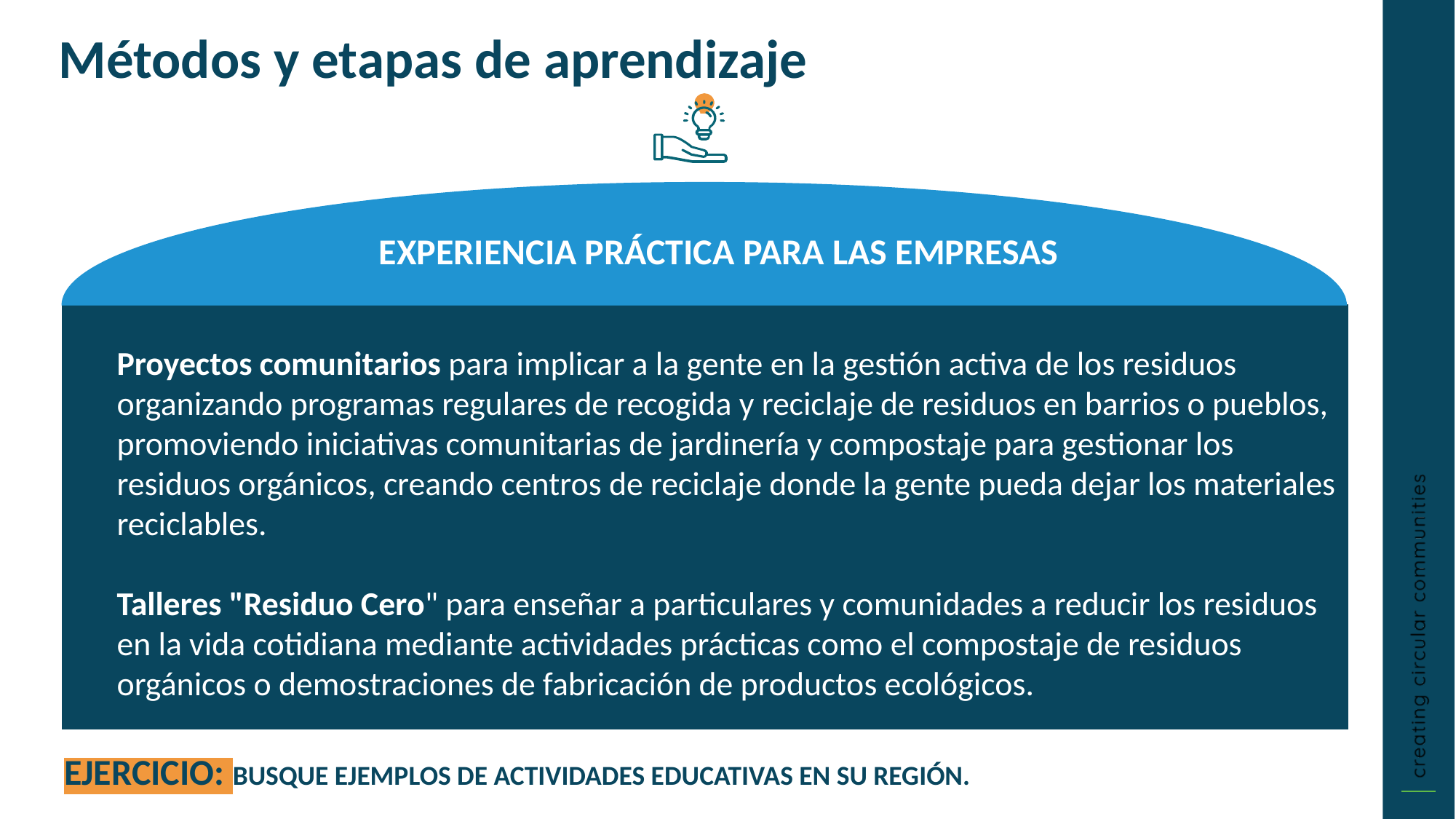

Métodos y etapas de aprendizaje

EXPERIENCIA PRÁCTICA PARA LAS EMPRESAS

Proyectos comunitarios para implicar a la gente en la gestión activa de los residuos organizando programas regulares de recogida y reciclaje de residuos en barrios o pueblos, promoviendo iniciativas comunitarias de jardinería y compostaje para gestionar los residuos orgánicos, creando centros de reciclaje donde la gente pueda dejar los materiales reciclables.

Talleres "Residuo Cero" para enseñar a particulares y comunidades a reducir los residuos en la vida cotidiana mediante actividades prácticas como el compostaje de residuos orgánicos o demostraciones de fabricación de productos ecológicos.
EJERCICIO: BUSQUE EJEMPLOS DE ACTIVIDADES EDUCATIVAS EN SU REGIÓN.